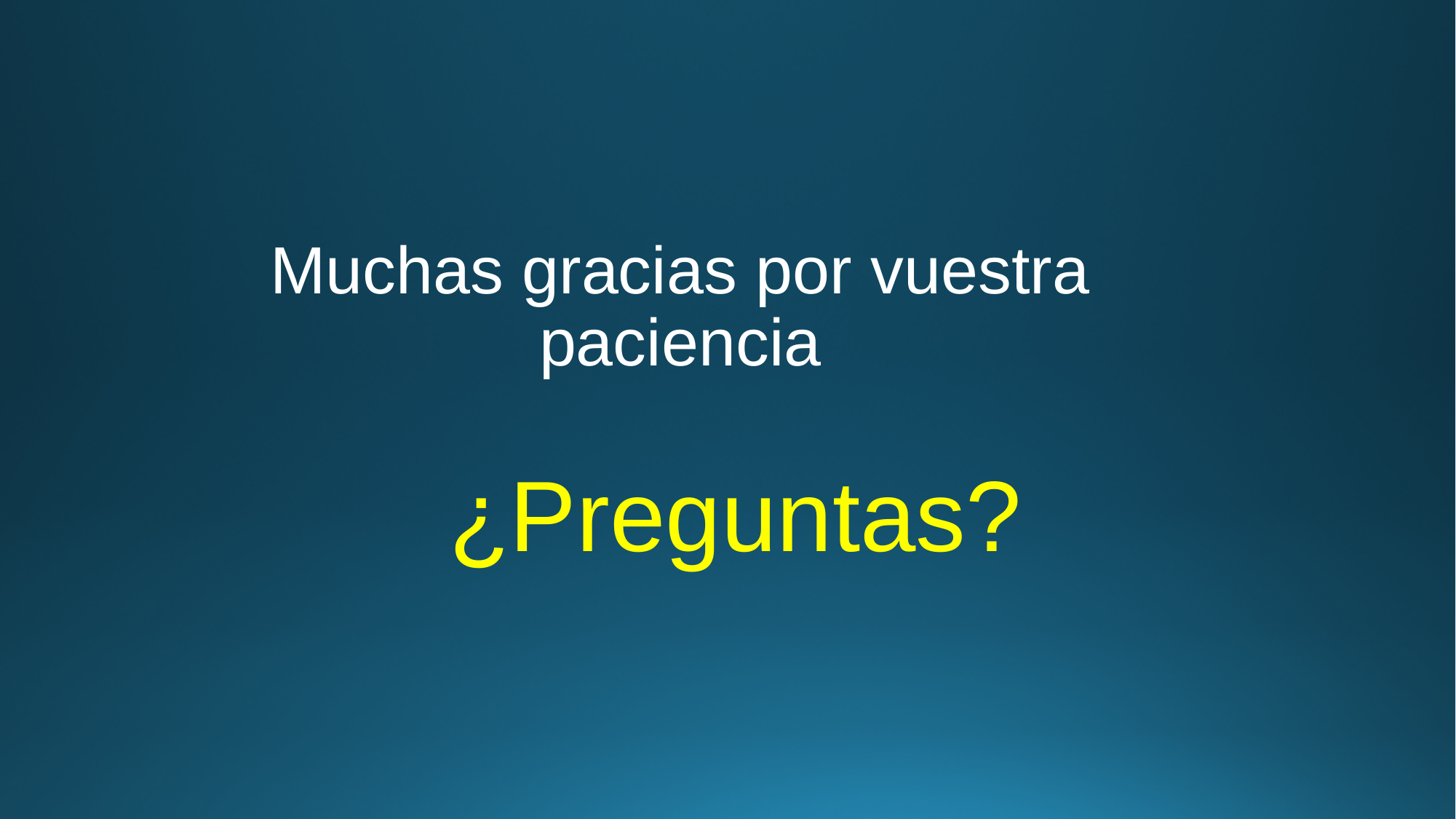

# Muchas gracias por vuestra paciencia
¿Preguntas?